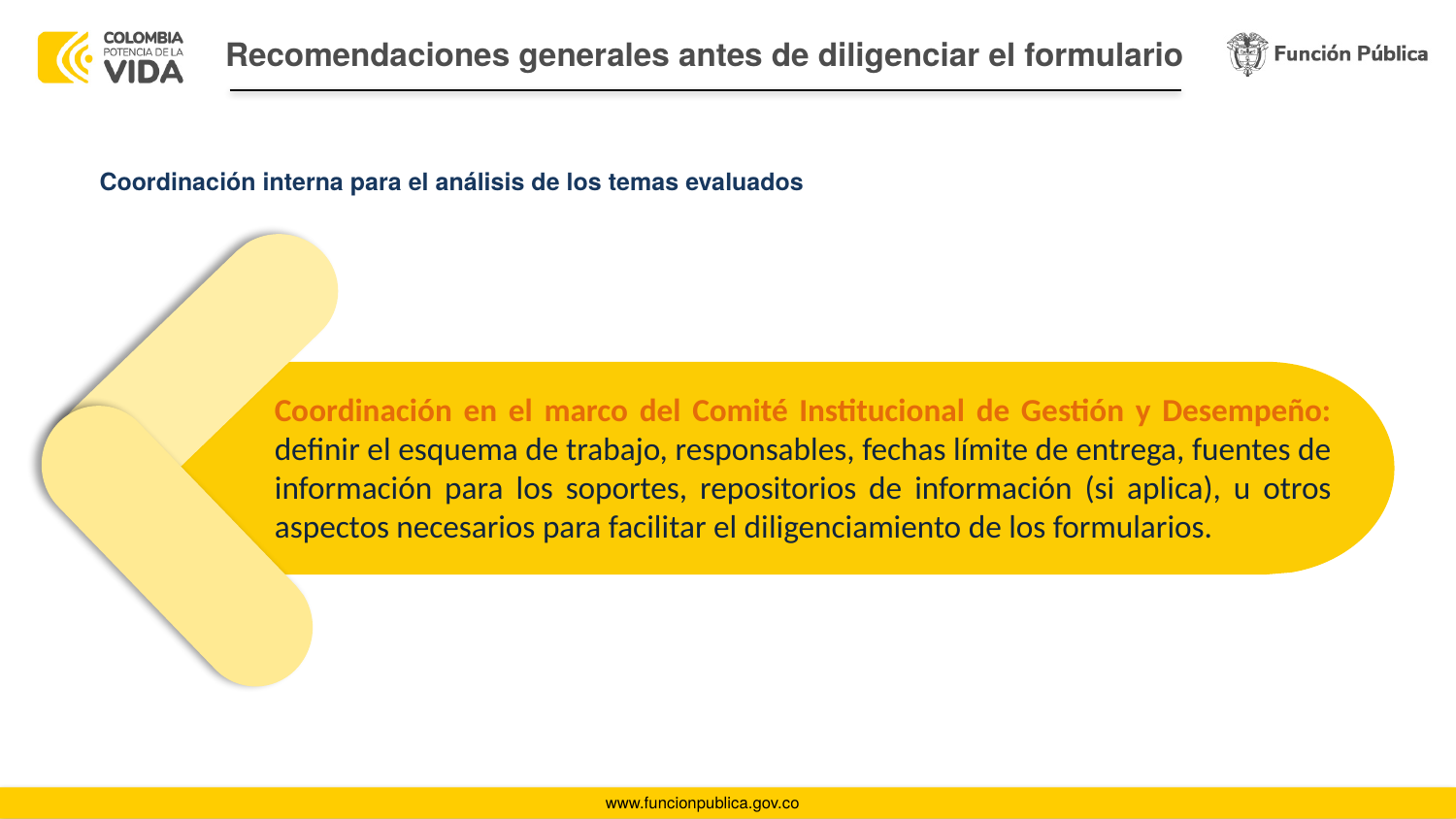

|  |
| --- |
|  |
|  |
|  |
|  |
|  |
|  |
|  |
|  |
|  |
|  |
|  |
# Recomendaciones generales antes de diligenciar el formulario

Coordinación interna para el análisis de los temas evaluados

Coordinación en el marco del Comité Institucional de Gestión y Desempeño: definir el esquema de trabajo, responsables, fechas límite de entrega, fuentes de información para los soportes, repositorios de información (si aplica), u otros aspectos necesarios para facilitar el diligenciamiento de los formularios.